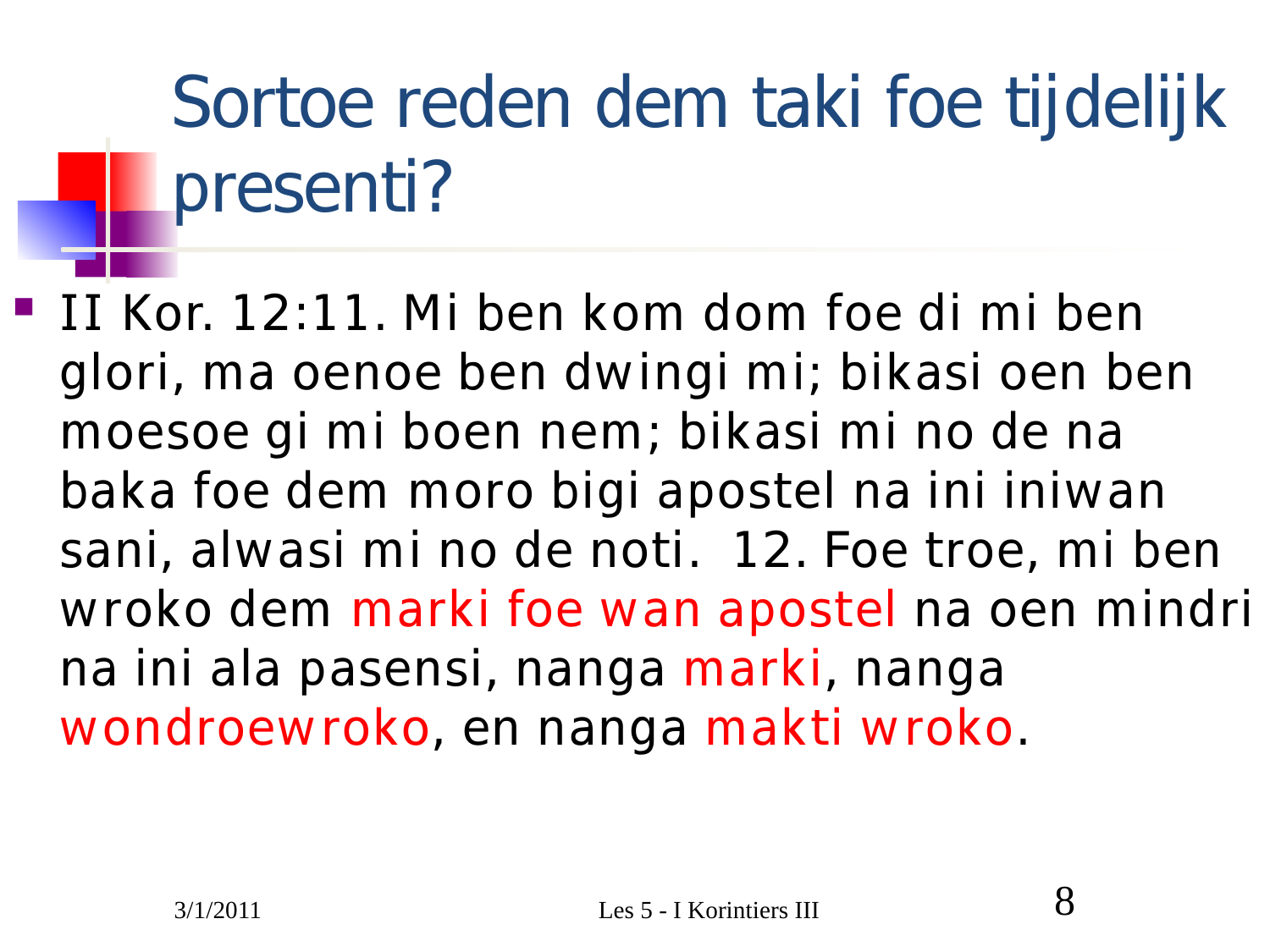

# Sortoe reden dem taki foe tijdelijk presenti?
II Kor. 12:11. Mi ben kom dom foe di mi ben glori, ma oenoe ben dwingi mi; bikasi oen ben moesoe gi mi boen nem; bikasi mi no de na baka foe dem moro bigi apostel na ini iniwan sani, alwasi mi no de noti.  12. Foe troe, mi ben wroko dem marki foe wan apostel na oen mindri na ini ala pasensi, nanga marki, nanga wondroewroko, en nanga makti wroko.
3/1/2011
Les 5 - I Korintiers III
8